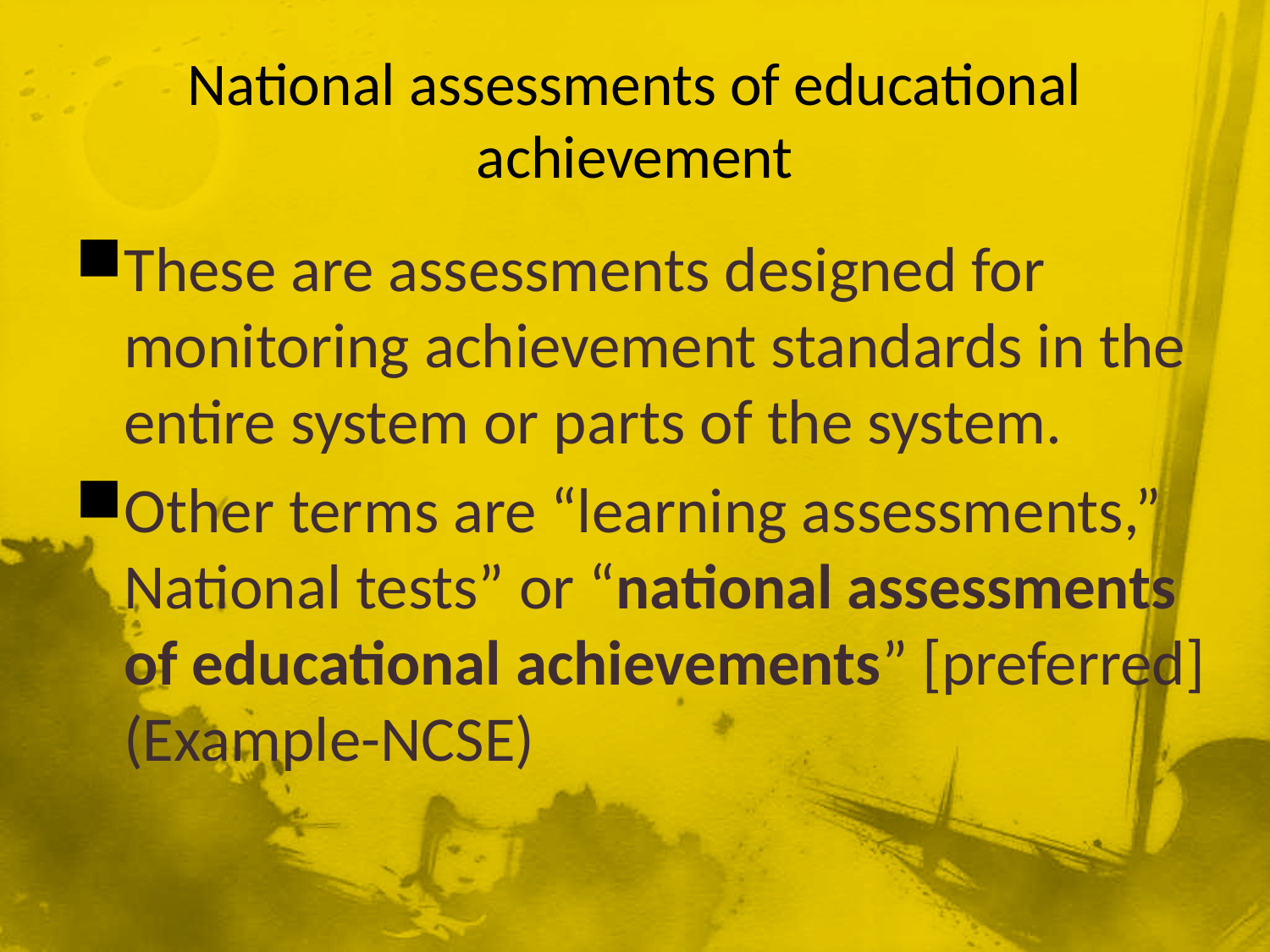

# National assessments of educational achievement
These are assessments designed for monitoring achievement standards in the entire system or parts of the system.
Other terms are “learning assessments,” National tests” or “national assessments of educational achievements” [preferred] (Example-NCSE)